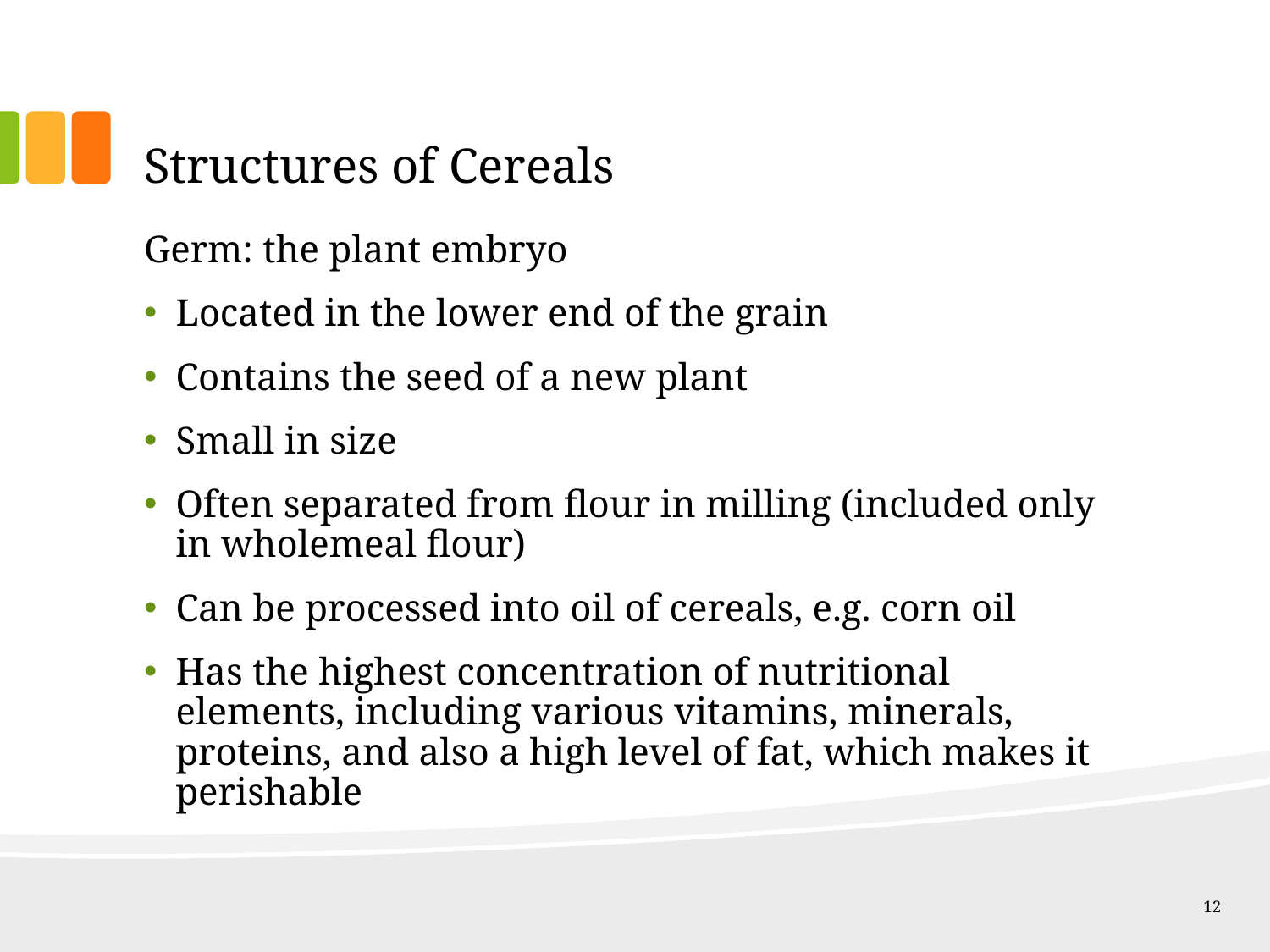

# Structures of Cereals
Germ: the plant embryo
Located in the lower end of the grain
Contains the seed of a new plant
Small in size
Often separated from flour in milling (included only in wholemeal flour)
Can be processed into oil of cereals, e.g. corn oil
Has the highest concentration of nutritional elements, including various vitamins, minerals, proteins, and also a high level of fat, which makes it perishable
12